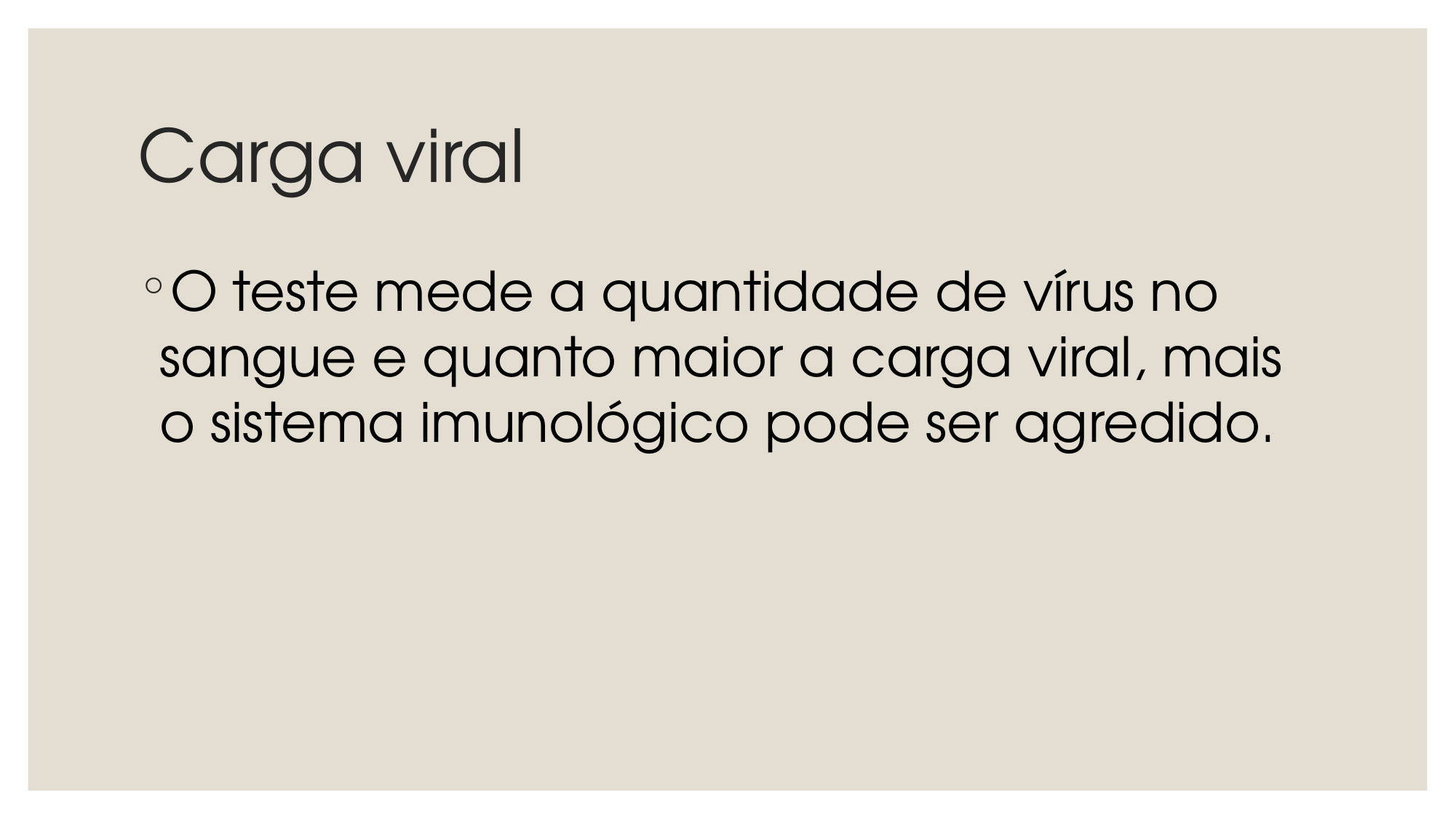

# Carga viral
O teste mede a quantidade de vírus no sangue e quanto maior a carga viral, mais o sistema imunológico pode ser agredido.